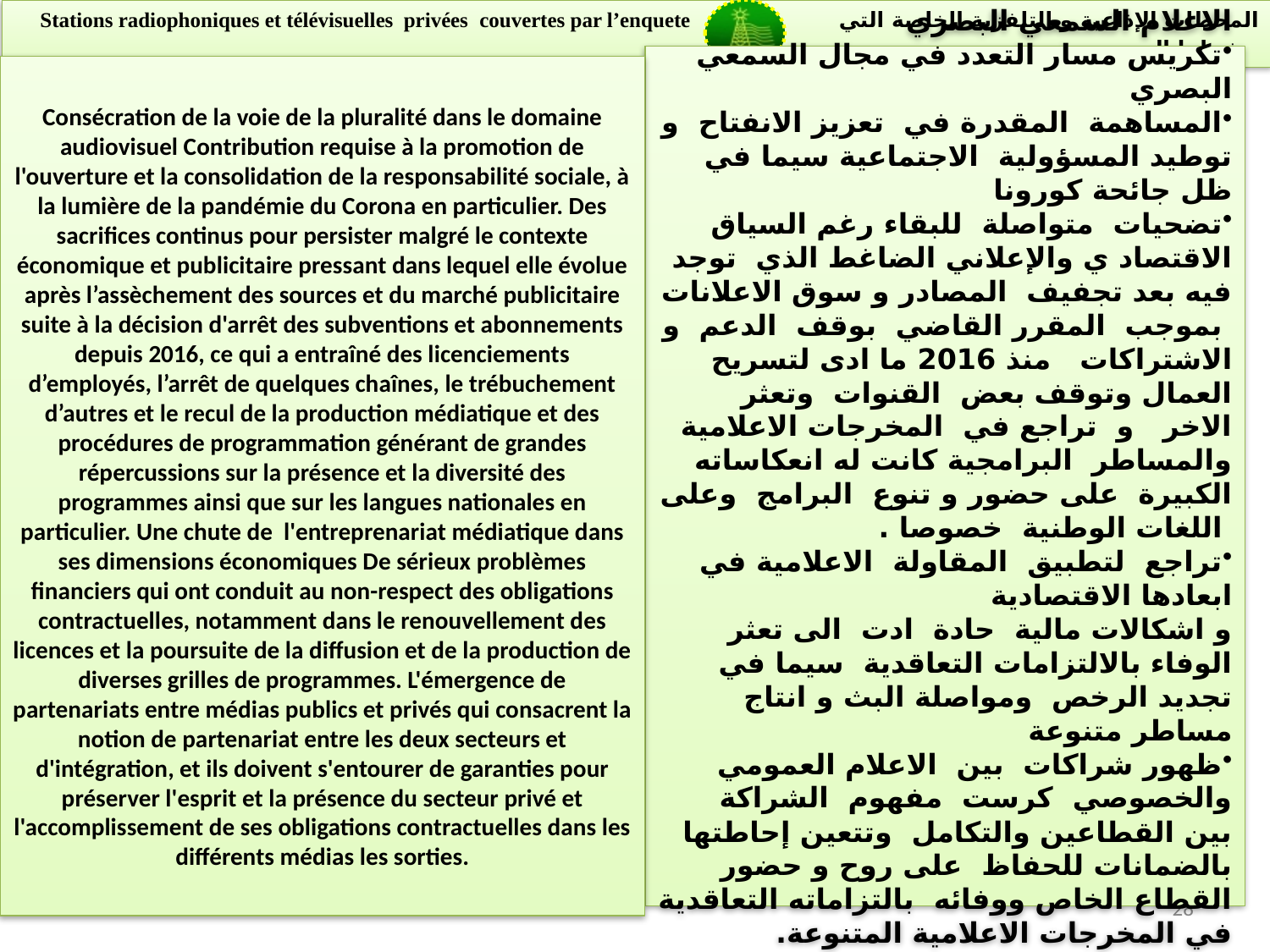

Stations radiophoniques et télévisuelles  privées  couvertes par l’enquete                            المحطات الإذاعية و التلفزية الخاصة التي شملها المسح

الاعلام السمعي البصري
تكريس مسار التعدد في مجال السمعي البصري
المساهمة  المقدرة في  تعزيز الانفتاح  و توطيد المسؤولية  الاجتماعية سيما في ظل جائحة كورونا
تضحيات  متواصلة  للبقاء رغم السياق  الاقتصاد ي والإعلاني الضاغط الذي  توجد فيه بعد تجفيف  المصادر و سوق الاعلانات  بموجب  المقرر القاضي  بوقف  الدعم  و الاشتراكات   منذ 2016 ما ادى لتسريح العمال وتوقف بعض  القنوات  وتعثر  الاخر   و  تراجع في  المخرجات الاعلامية  والمساطر  البرامجية كانت له انعكاساته  الكبيرة  على حضور و تنوع  البرامج  وعلى  اللغات الوطنية  خصوصا .
تراجع  لتطبيق  المقاولة  الاعلامية في ابعادها الاقتصادية
و اشكالات مالية  حادة  ادت  الى تعثر الوفاء بالالتزامات التعاقدية  سيما في  تجديد الرخص  ومواصلة البث و انتاج مساطر متنوعة
ظهور شراكات  بين  الاعلام العمومي والخصوصي  كرست  مفهوم  الشراكة  بين القطاعين والتكامل  وتتعين إحاطتها  بالضمانات للحفاظ  على روح و حضور القطاع الخاص ووفائه  بالتزاماته التعاقدية في المخرجات الاعلامية المتنوعة.
Consécration de la voie de la pluralité dans le domaine audiovisuel Contribution requise à la promotion de l'ouverture et la consolidation de la responsabilité sociale, à la lumière de la pandémie du Corona en particulier. Des sacrifices continus pour persister malgré le contexte économique et publicitaire pressant dans lequel elle évolue après l’assèchement des sources et du marché publicitaire suite à la décision d'arrêt des subventions et abonnements depuis 2016, ce qui a entraîné des licenciements d’employés, l’arrêt de quelques chaînes, le trébuchement d’autres et le recul de la production médiatique et des procédures de programmation générant de grandes répercussions sur la présence et la diversité des programmes ainsi que sur les langues nationales en particulier. Une chute de  l'entreprenariat médiatique dans ses dimensions économiques De sérieux problèmes financiers qui ont conduit au non-respect des obligations contractuelles, notamment dans le renouvellement des licences et la poursuite de la diffusion et de la production de diverses grilles de programmes. L'émergence de partenariats entre médias publics et privés qui consacrent la notion de partenariat entre les deux secteurs et d'intégration, et ils doivent s'entourer de garanties pour préserver l'esprit et la présence du secteur privé et l'accomplissement de ses obligations contractuelles dans les différents médias les sorties.

28